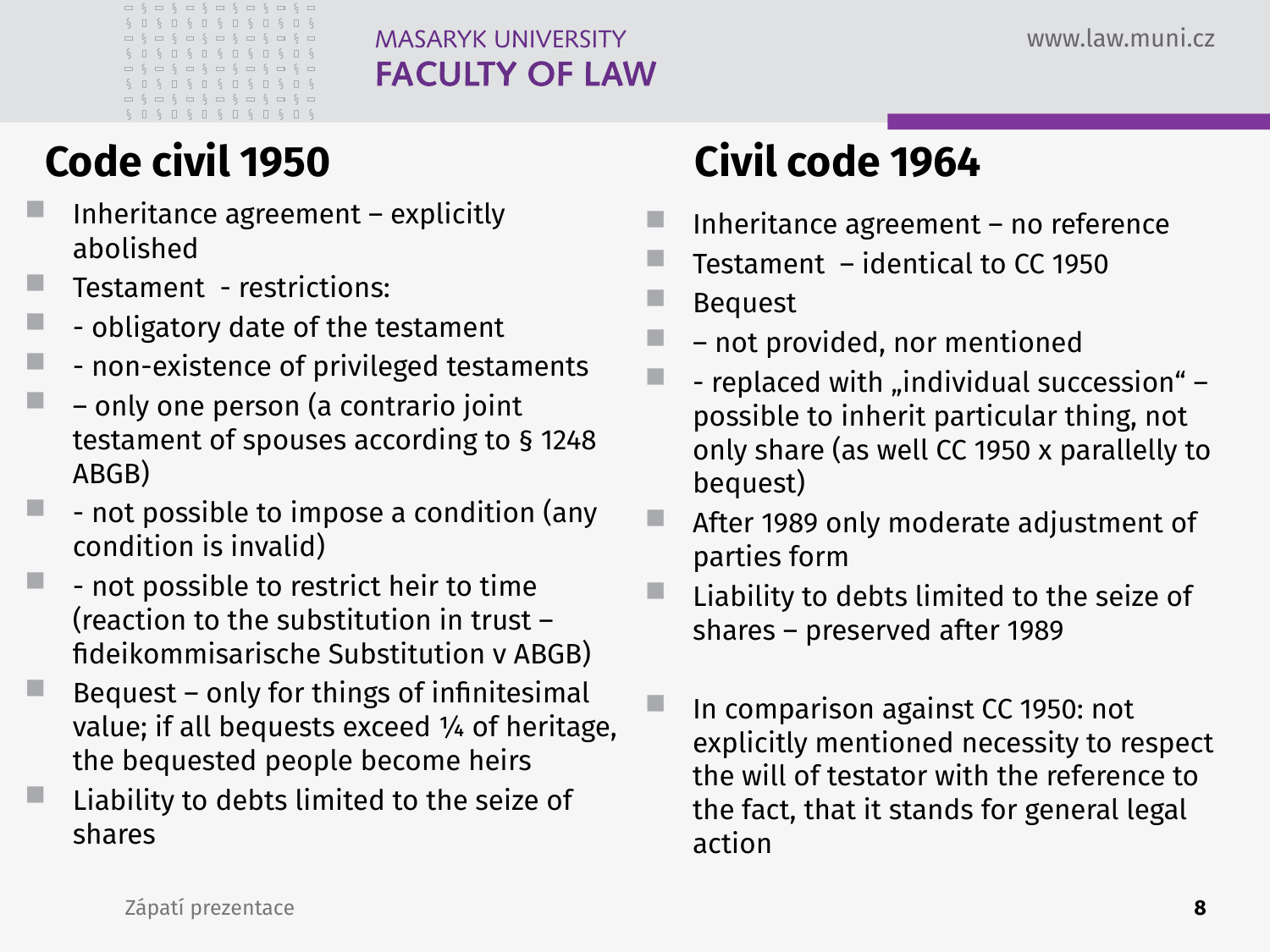

Code civil 1950
Civil code 1964
Inheritance agreement – explicitly abolished
Testament  - restrictions:
- obligatory date of the testament
- non-existence of privileged testaments
– only one person (a contrario joint testament of spouses according to § 1248 ABGB)
- not possible to impose a condition (any condition is invalid)
- not possible to restrict heir to time (reaction to the substitution in trust – fideikommisarische Substitution v ABGB)
Bequest – only for things of infinitesimal value; if all bequests exceed ¼ of heritage, the bequested people become heirs
Liability to debts limited to the seize of  shares

Inheritance agreement – no reference
Testament  – identical to CC 1950
Bequest
– not provided, nor mentioned
- replaced with „individual succession“ – possible to inherit particular thing, not only share (as well CC 1950 x parallelly to bequest)
After 1989 only moderate adjustment of parties form
Liability to debts limited to the seize of  shares – preserved after 1989

In comparison against CC 1950: not explicitly mentioned necessity to respect the will of testator with the reference to the fact, that it stands for general legal action
Zápatí prezentace
8